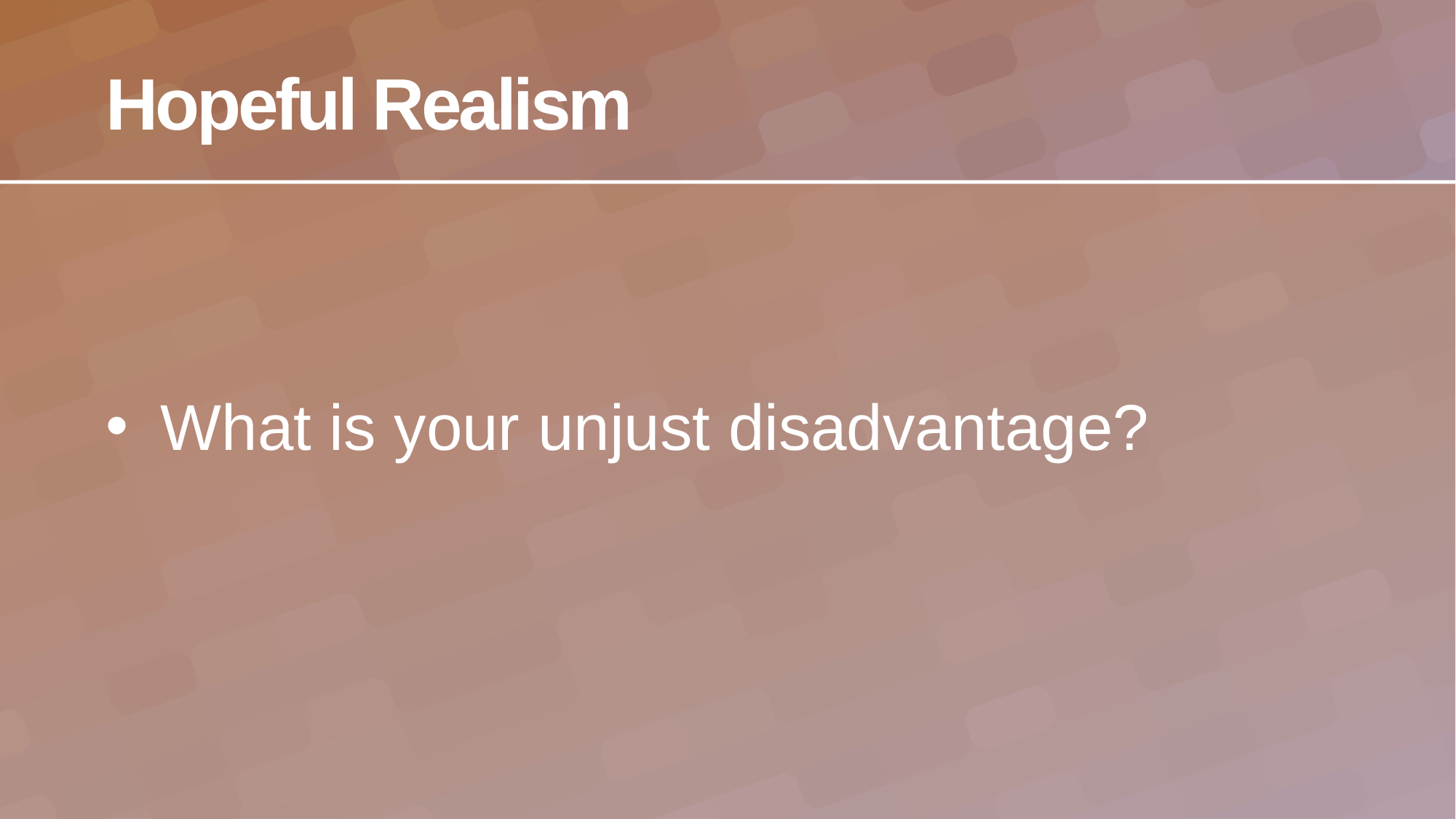

# Hopeful Realism

What is your unjust disadvantage?